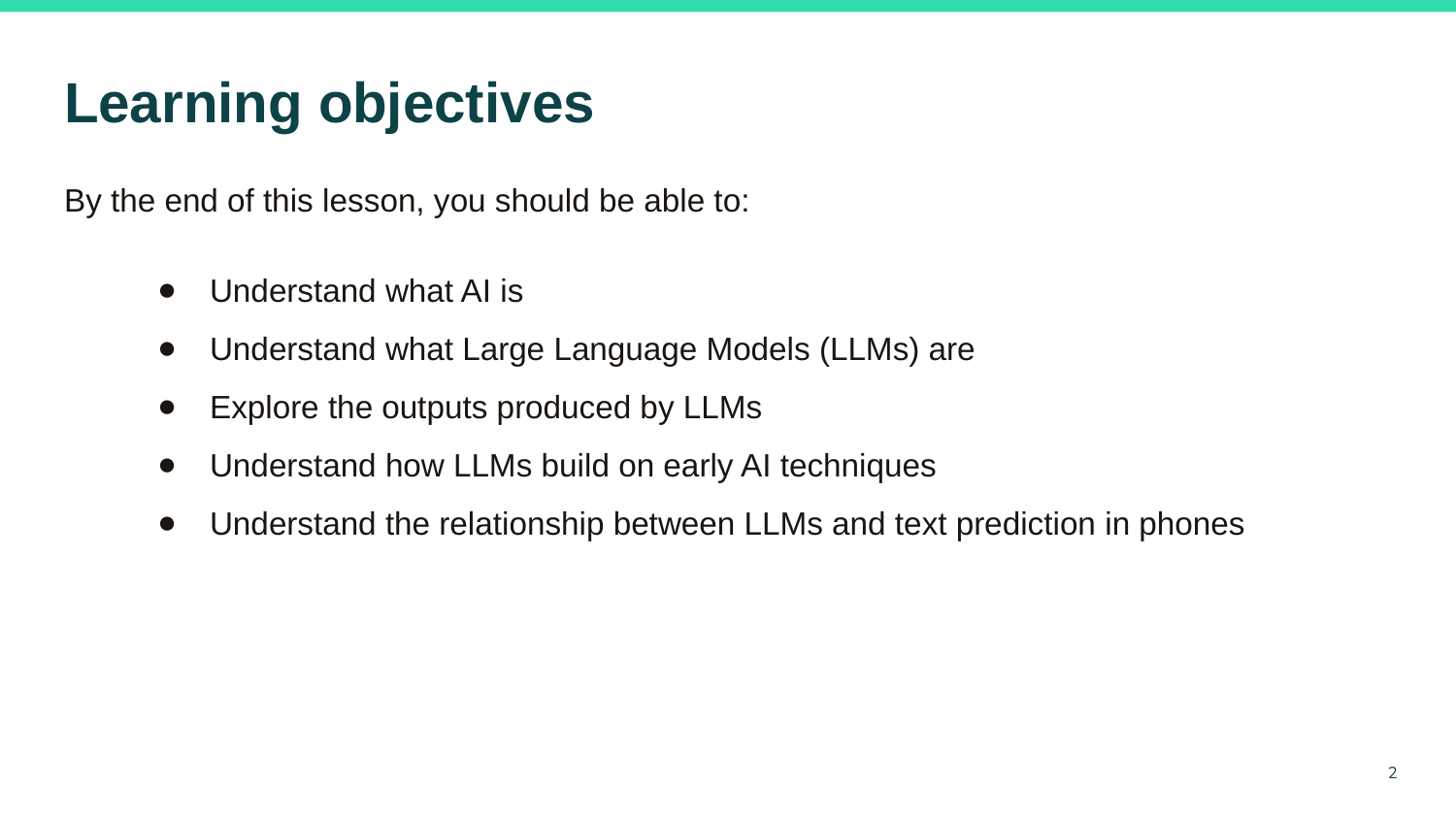

# Learning objectives
By the end of this lesson, you should be able to:
Understand what AI is
Understand what Large Language Models (LLMs) are
Explore the outputs produced by LLMs
Understand how LLMs build on early AI techniques
Understand the relationship between LLMs and text prediction in phones

2